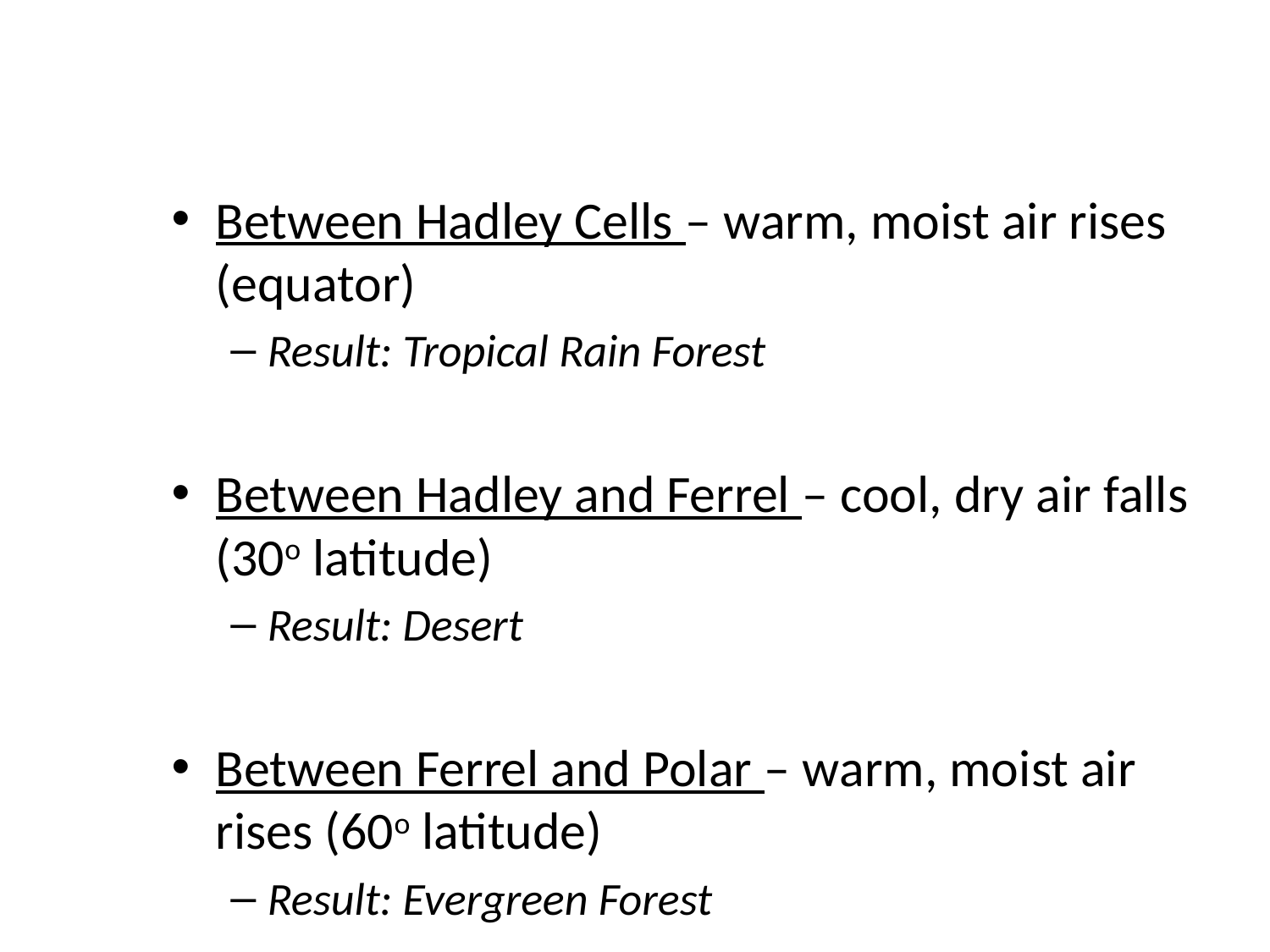

# Climates Between Wind Cells
Between Hadley Cells – warm, moist air rises (equator)
Result: Tropical Rain Forest

Between Hadley and Ferrel – cool, dry air falls (30o latitude)
Result: Desert

Between Ferrel and Polar – warm, moist air rises (60o latitude)
Result: Evergreen Forest